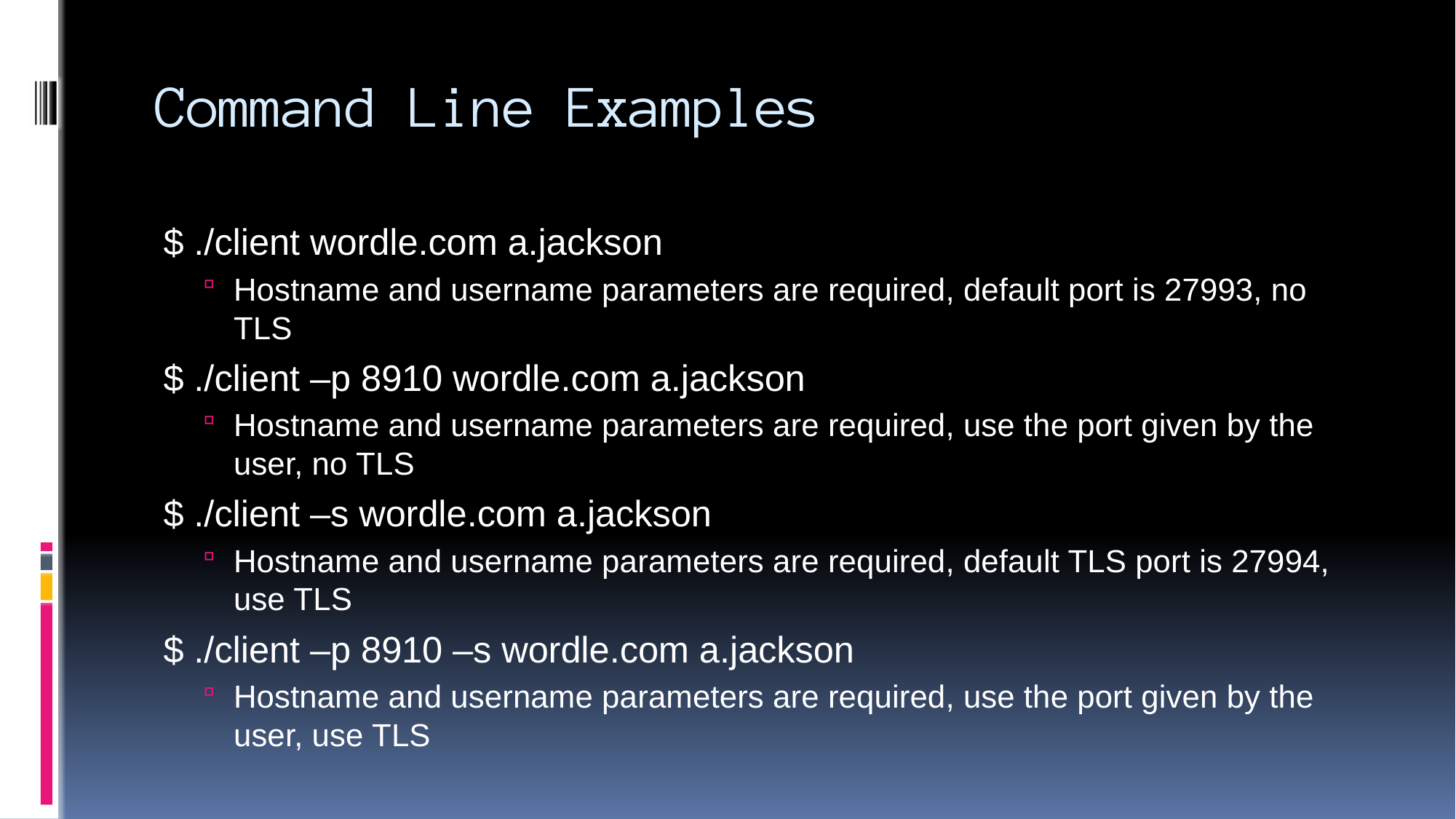

# Command Line Examples
$ ./client wordle.com a.jackson
Hostname and username parameters are required, default port is 27993, no TLS
$ ./client –p 8910 wordle.com a.jackson
Hostname and username parameters are required, use the port given by the user, no TLS
$ ./client –s wordle.com a.jackson
Hostname and username parameters are required, default TLS port is 27994, use TLS
$ ./client –p 8910 –s wordle.com a.jackson
Hostname and username parameters are required, use the port given by the user, use TLS